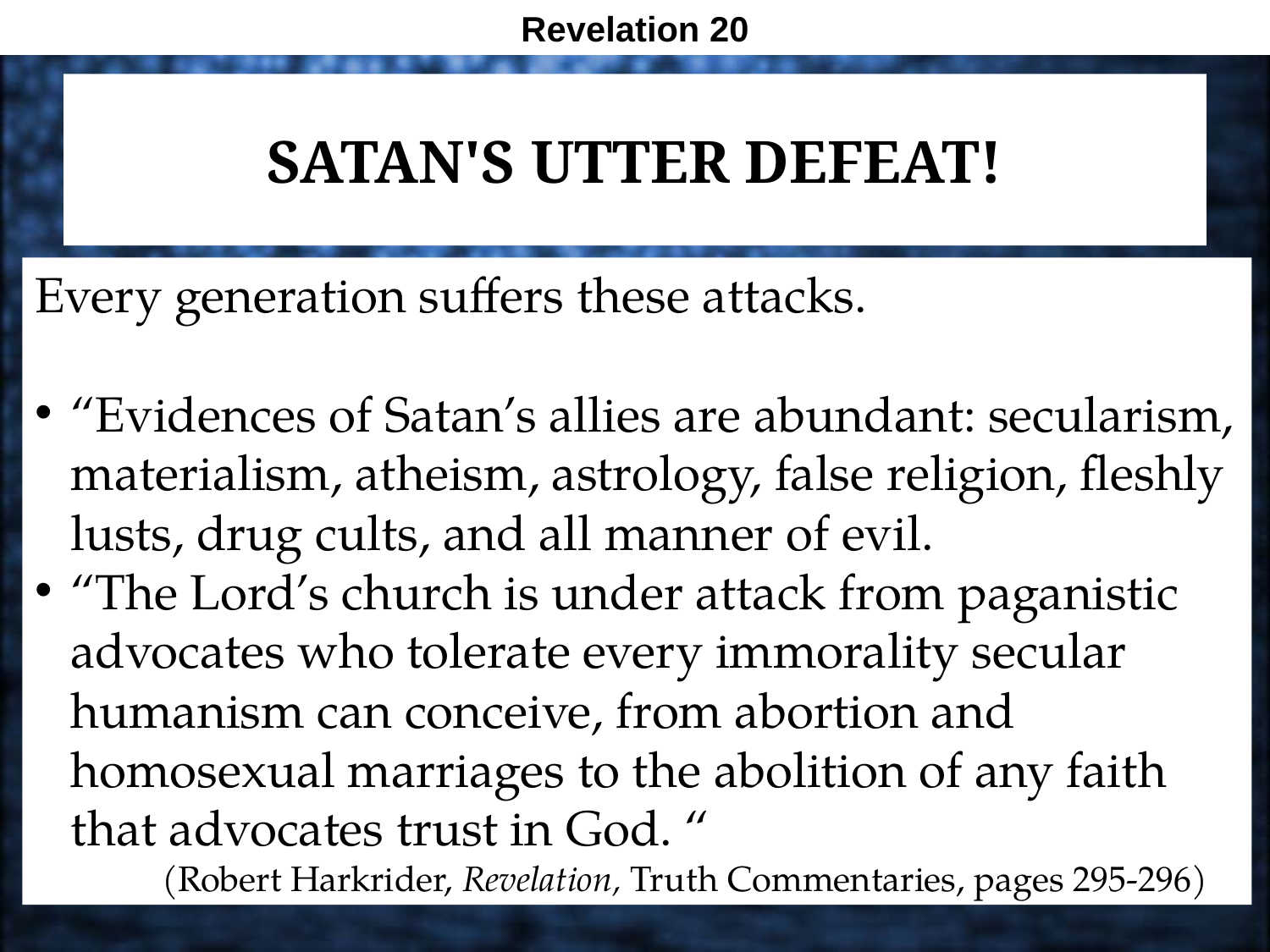

Revelation 20
# Satan's Utter Defeat!
Every generation suffers these attacks.

“Evidences of Satan’s allies are abundant: secularism, materialism, atheism, astrology, false religion, fleshly lusts, drug cults, and all manner of evil.
“The Lord’s church is under attack from paganistic advocates who tolerate every immorality secular humanism can conceive, from abortion and homosexual marriages to the abolition of any faith that advocates trust in God. “
	(Robert Harkrider, Revelation, Truth Commentaries, pages 295-296)